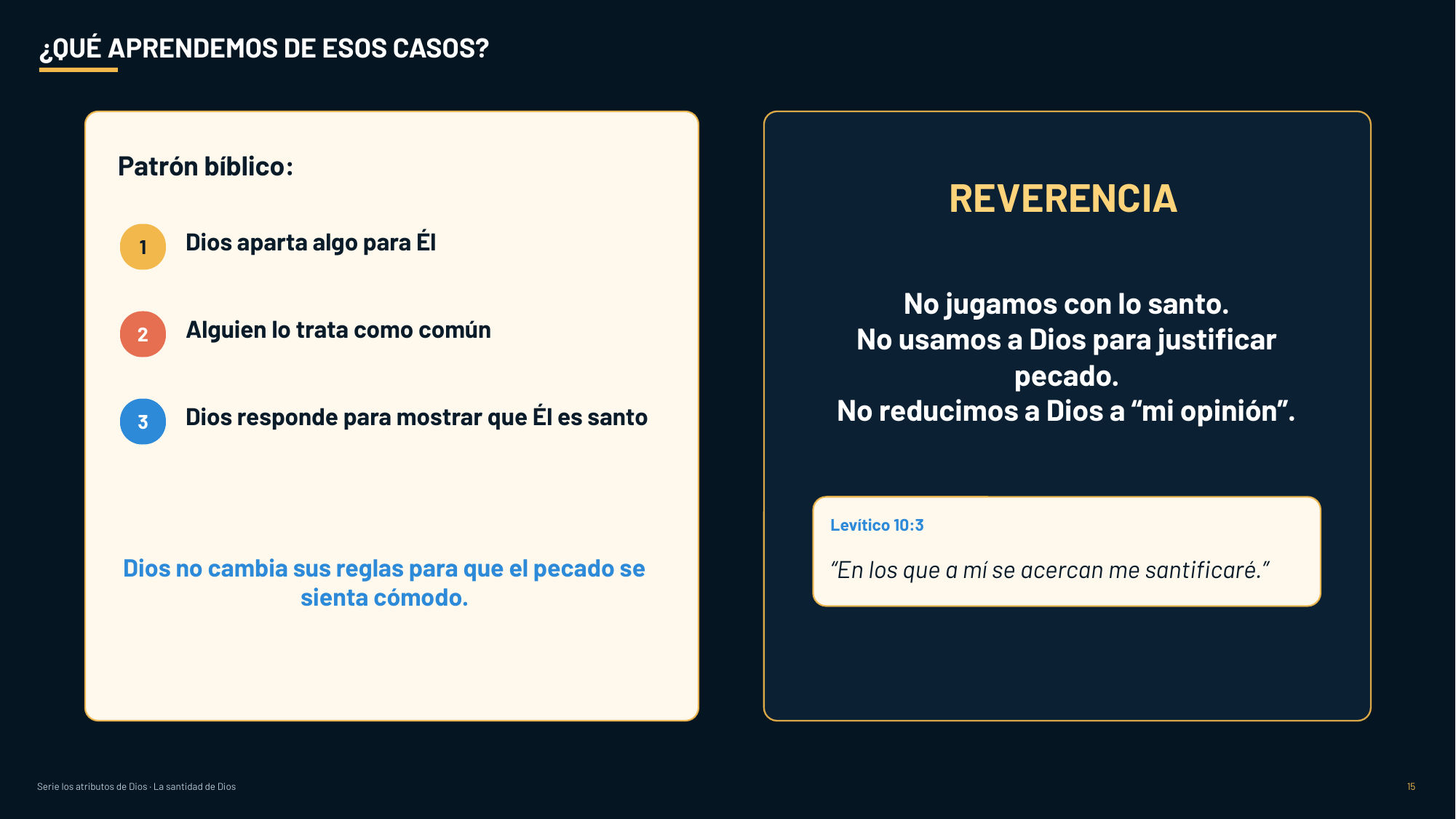

¿QUÉ APRENDEMOS DE ESOS CASOS?

Patrón bíblico:
REVERENCIA
Dios aparta algo para Él

1
No jugamos con lo santo.
No usamos a Dios para justificar pecado.
No reducimos a Dios a “mi opinión”.
Alguien lo trata como común

2
Dios responde para mostrar que Él es santo

3

Levítico 10:3
“En los que a mí se acercan me santificaré.”
Dios no cambia sus reglas para que el pecado se sienta cómodo.
Serie los atributos de Dios · La santidad de Dios
15